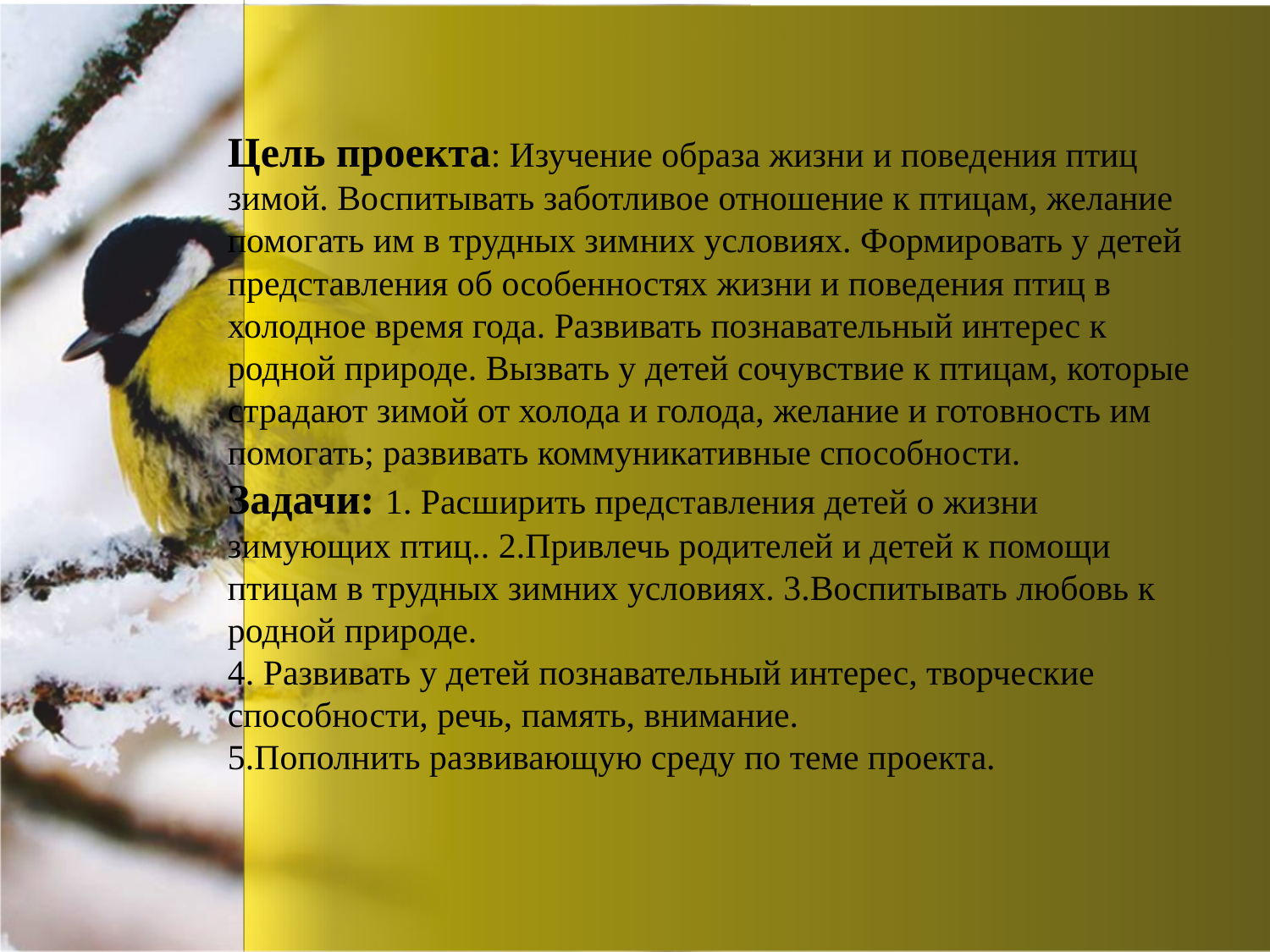

# Цель проекта: Изучение образа жизни и поведения птиц зимой. Воспитывать заботливое отношение к птицам, желание помогать им в трудных зимних условиях. Формировать у детей представления об особенностях жизни и поведения птиц в холодное время года. Развивать познавательный интерес к родной природе. Вызвать у детей сочувствие к птицам, которые страдают зимой от холода и голода, желание и готовность им помогать; развивать коммуникативные способности. Задачи: 1. Расширить представления детей о жизни зимующих птиц.. 2.Привлечь родителей и детей к помощи птицам в трудных зимних условиях. 3.Воспитывать любовь к родной природе. 4. Развивать у детей познавательный интерес, творческие способности, речь, память, внимание. 5.Пополнить развивающую среду по теме проекта.